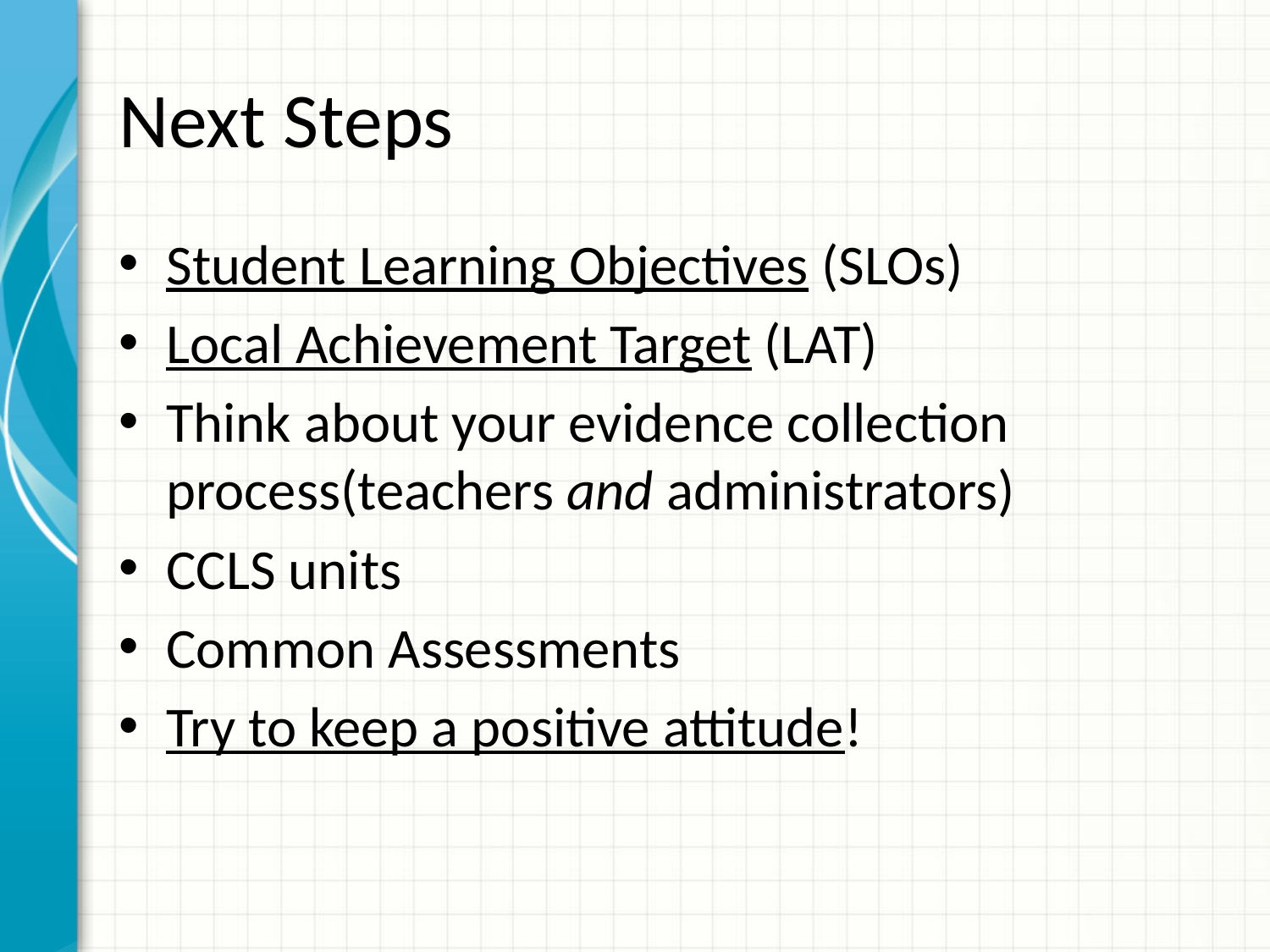

# Next Steps
Student Learning Objectives (SLOs)
Local Achievement Target (LAT)
Think about your evidence collection process(teachers and administrators)
CCLS units
Common Assessments
Try to keep a positive attitude!